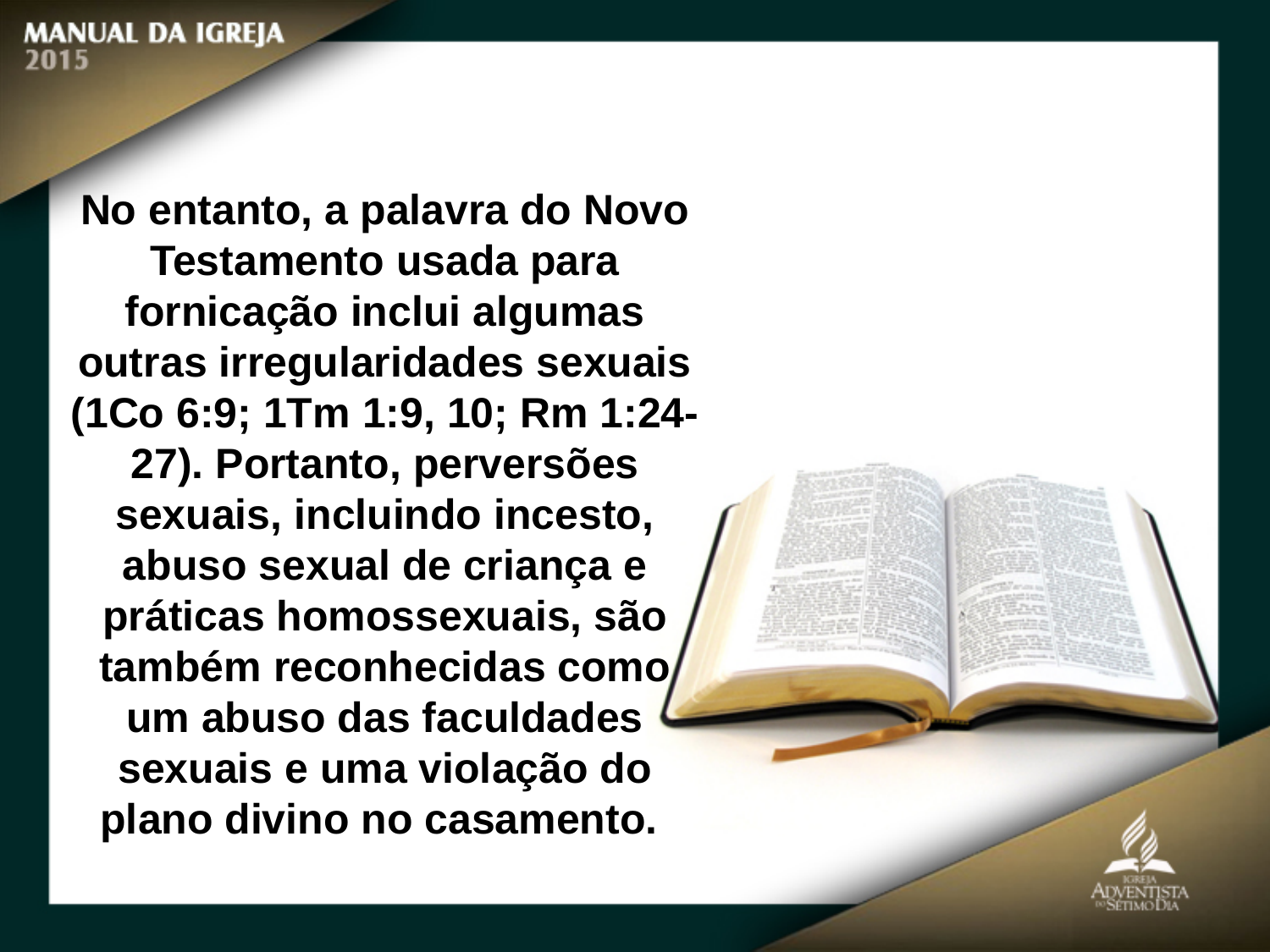

No entanto, a palavra do Novo Testamento usada para
fornicação inclui algumas outras irregularidades sexuais (1Co 6:9; 1Tm 1:9, 10; Rm 1:24-27). Portanto, perversões sexuais, incluindo incesto, abuso sexual de criança e práticas homossexuais, são também reconhecidas como um abuso das faculdades sexuais e uma violação do plano divino no casamento.